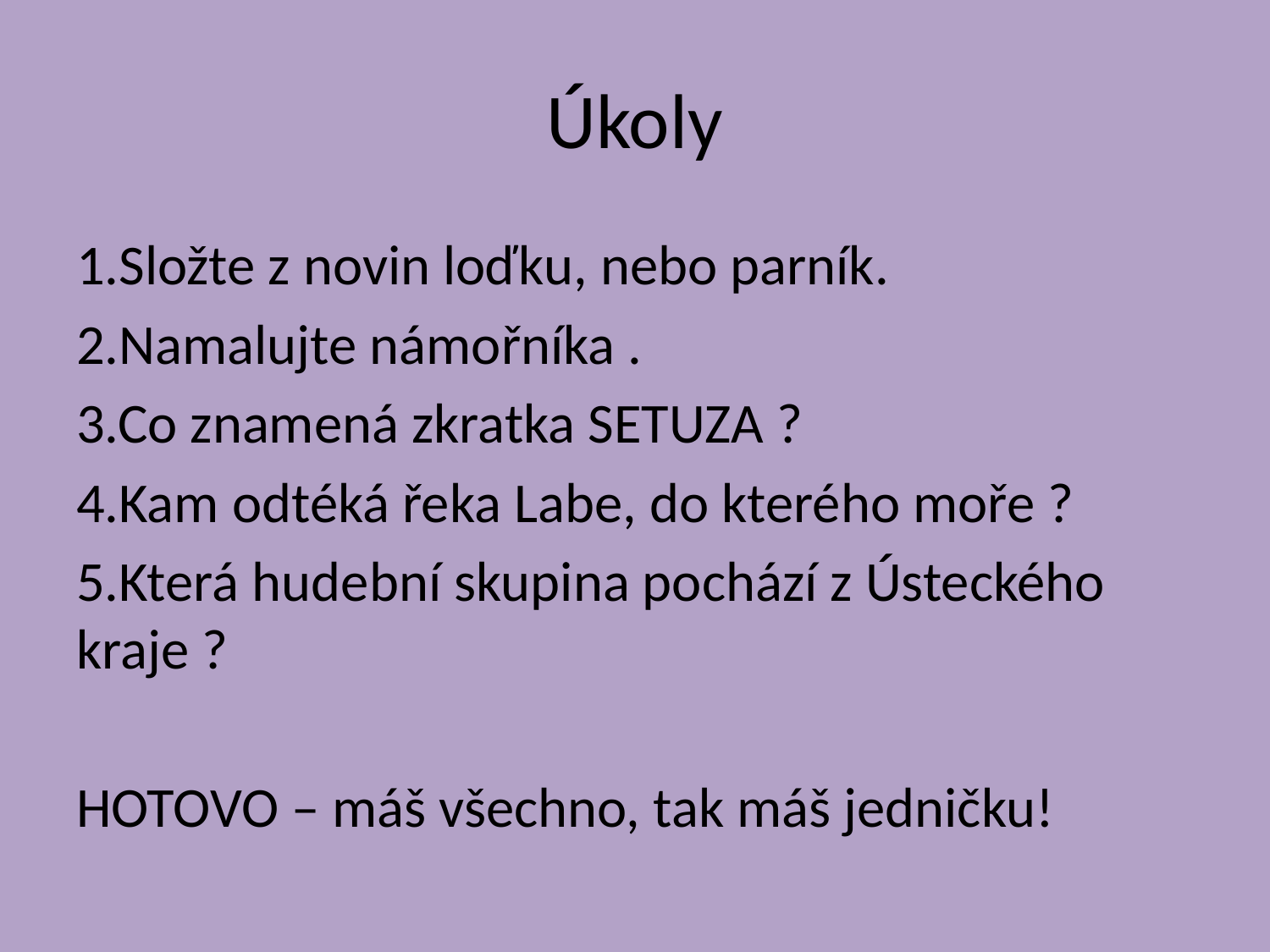

# Úkoly
1.Složte z novin loďku, nebo parník.
2.Namalujte námořníka .
3.Co znamená zkratka SETUZA ?
4.Kam odtéká řeka Labe, do kterého moře ?
5.Která hudební skupina pochází z Ústeckého kraje ?

HOTOVO – máš všechno, tak máš jedničku!